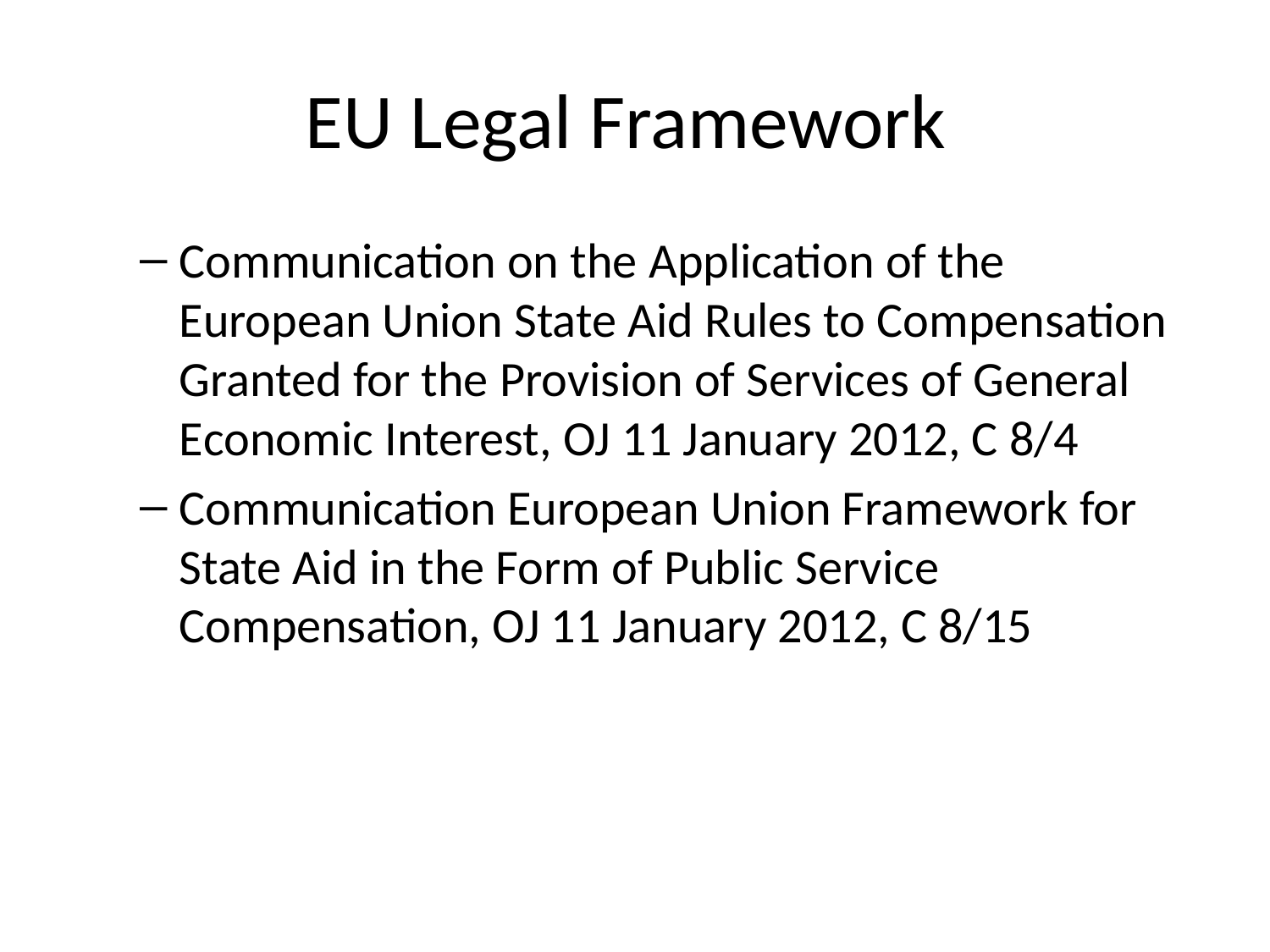

# EU Legal Framework
Communication on the Application of the European Union State Aid Rules to Compensation Granted for the Provision of Services of General Economic Interest, OJ 11 January 2012, C 8/4
Communication European Union Framework for State Aid in the Form of Public Service Compensation, OJ 11 January 2012, C 8/15